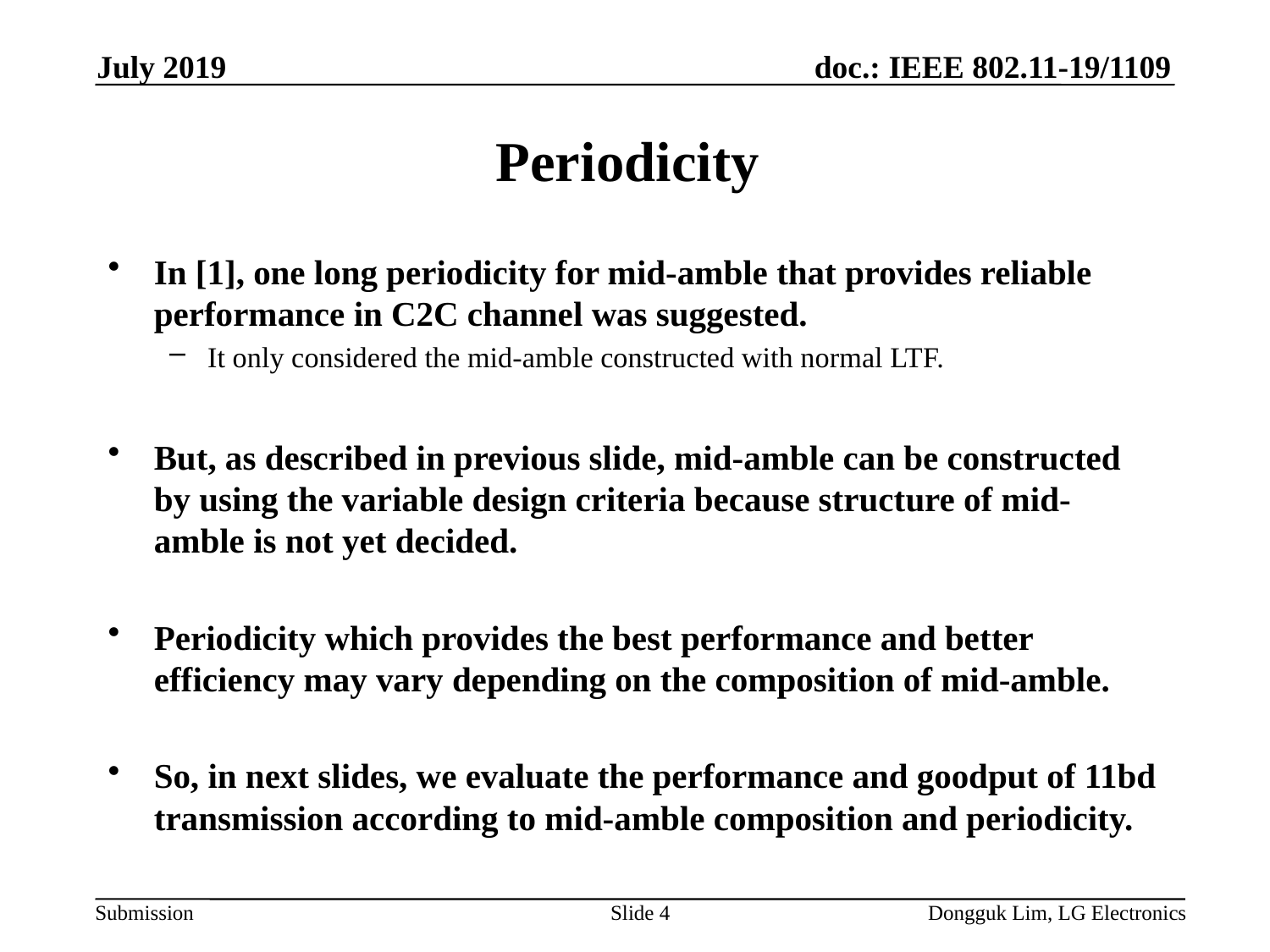

July 2019
# Periodicity
In [1], one long periodicity for mid-amble that provides reliable performance in C2C channel was suggested.
It only considered the mid-amble constructed with normal LTF.

But, as described in previous slide, mid-amble can be constructed by using the variable design criteria because structure of mid-amble is not yet decided.

Periodicity which provides the best performance and better efficiency may vary depending on the composition of mid-amble.

So, in next slides, we evaluate the performance and goodput of 11bd transmission according to mid-amble composition and periodicity.
Slide 4
Dongguk Lim, LG Electronics